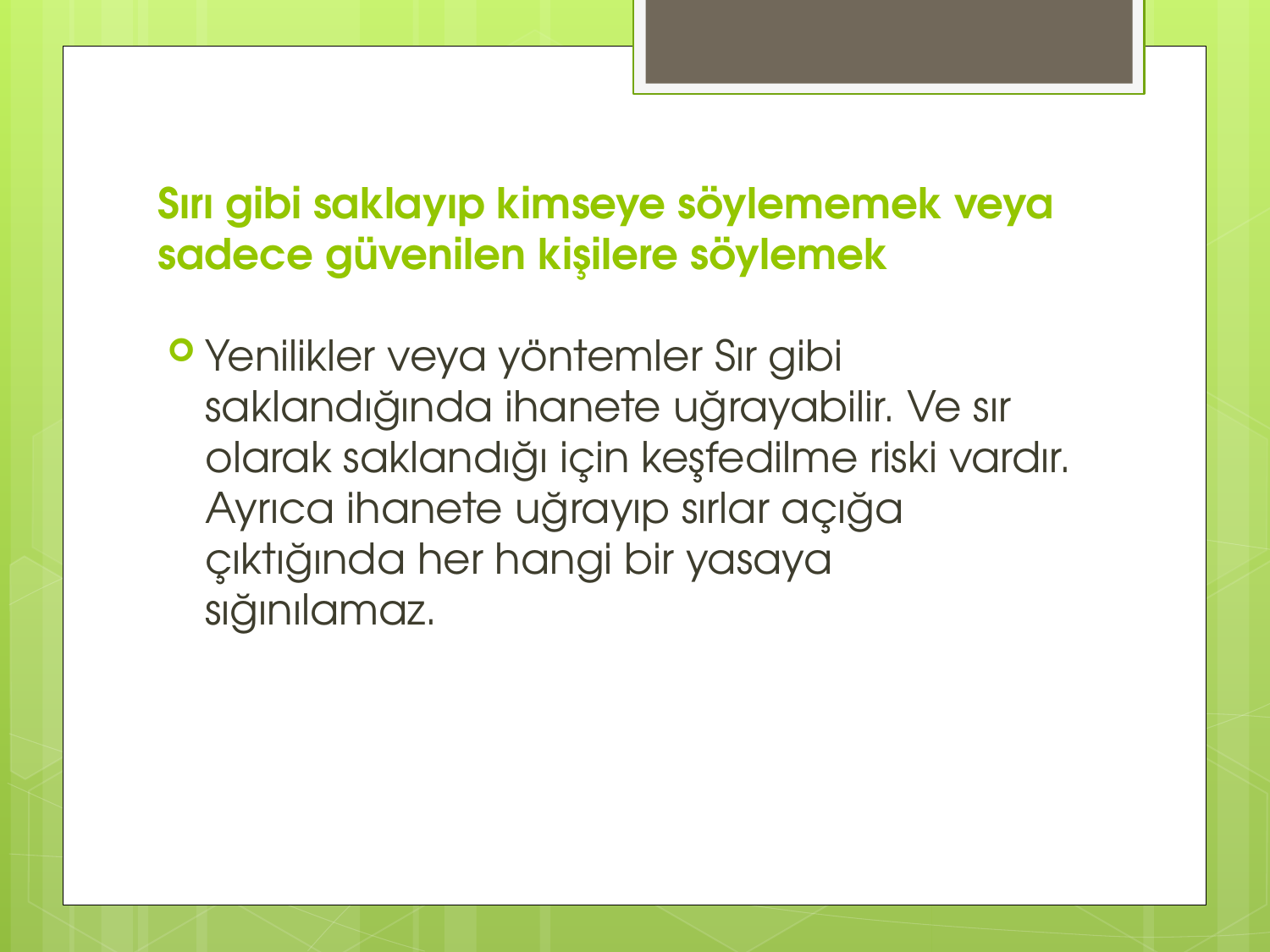

# Sırı gibi saklayıp kimseye söylememek veya sadece güvenilen kişilere söylemek
Yenilikler veya yöntemler Sır gibi saklandığında ihanete uğrayabilir. Ve sır olarak saklandığı için keşfedilme riski vardır. Ayrıca ihanete uğrayıp sırlar açığa çıktığında her hangi bir yasaya sığınılamaz.